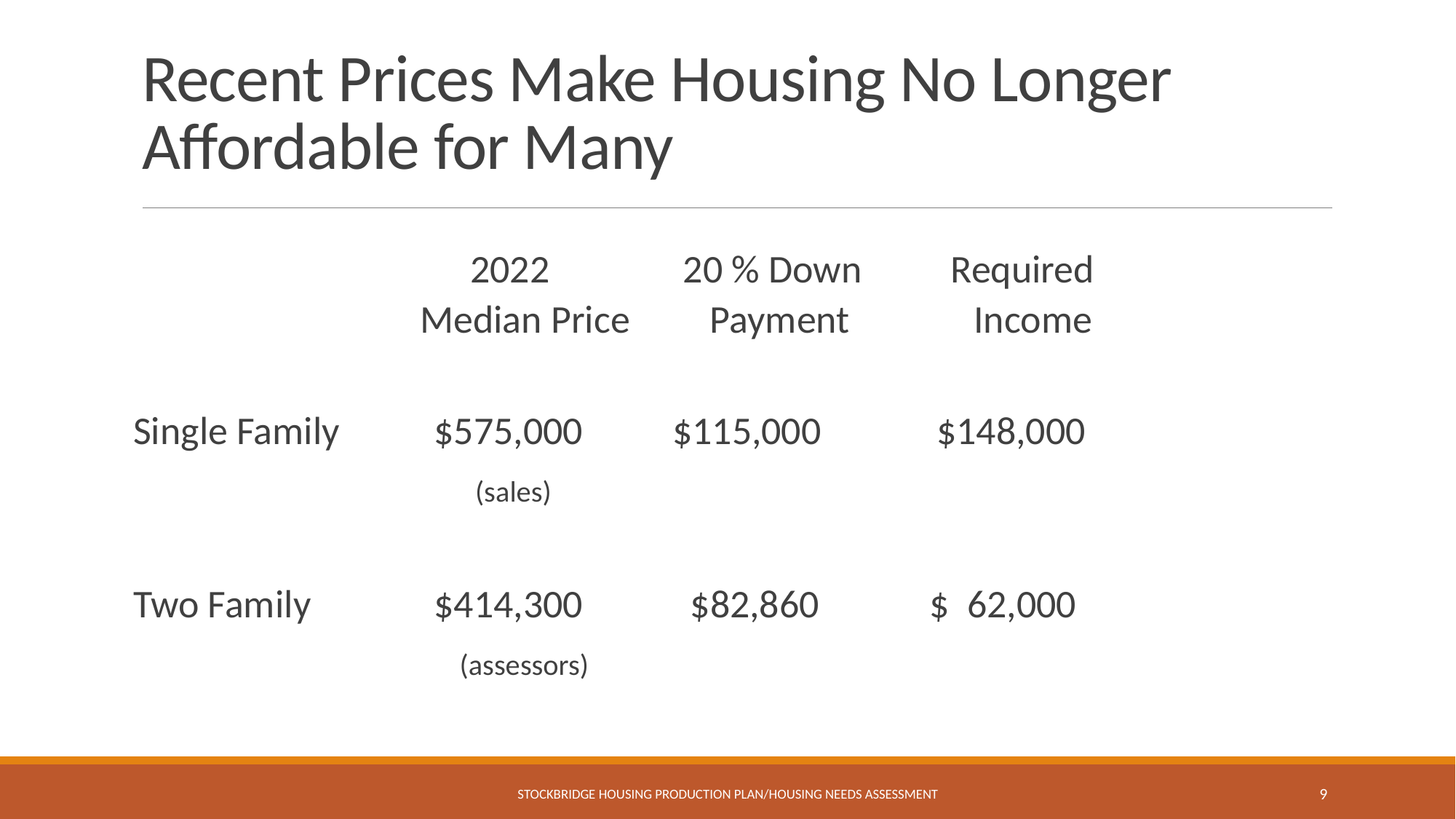

# Recent Prices Make Housing No Longer Affordable for Many

                       2022               20 % Down          Required
                Median Price         Payment              Income

Single Family	    $575,000		 $115,000             $148,000
                                          (sales)

Two Family   	    $414,300		   $82,860	          $  62,000
                                       (assessors)

Stockbridge Housing Production Plan/Housing Needs Assessment
9